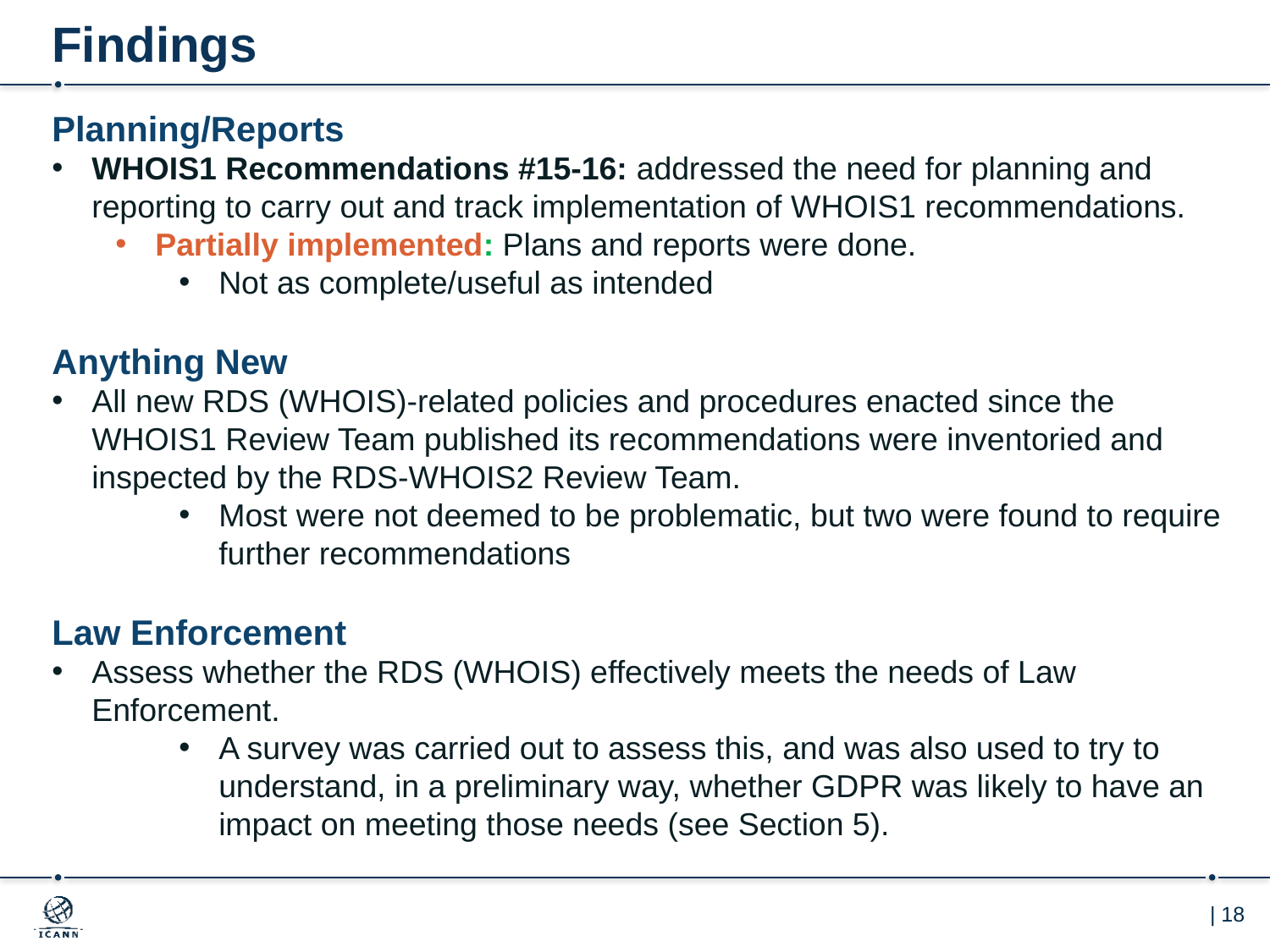

# Findings
Planning/Reports
WHOIS1 Recommendations #15-16: addressed the need for planning and reporting to carry out and track implementation of WHOIS1 recommendations.
Partially implemented: Plans and reports were done.
Not as complete/useful as intended

Anything New
All new RDS (WHOIS)-related policies and procedures enacted since the WHOIS1 Review Team published its recommendations were inventoried and inspected by the RDS-WHOIS2 Review Team.
Most were not deemed to be problematic, but two were found to require further recommendations

Law Enforcement
Assess whether the RDS (WHOIS) effectively meets the needs of Law Enforcement.
A survey was carried out to assess this, and was also used to try to understand, in a preliminary way, whether GDPR was likely to have an impact on meeting those needs (see Section 5).